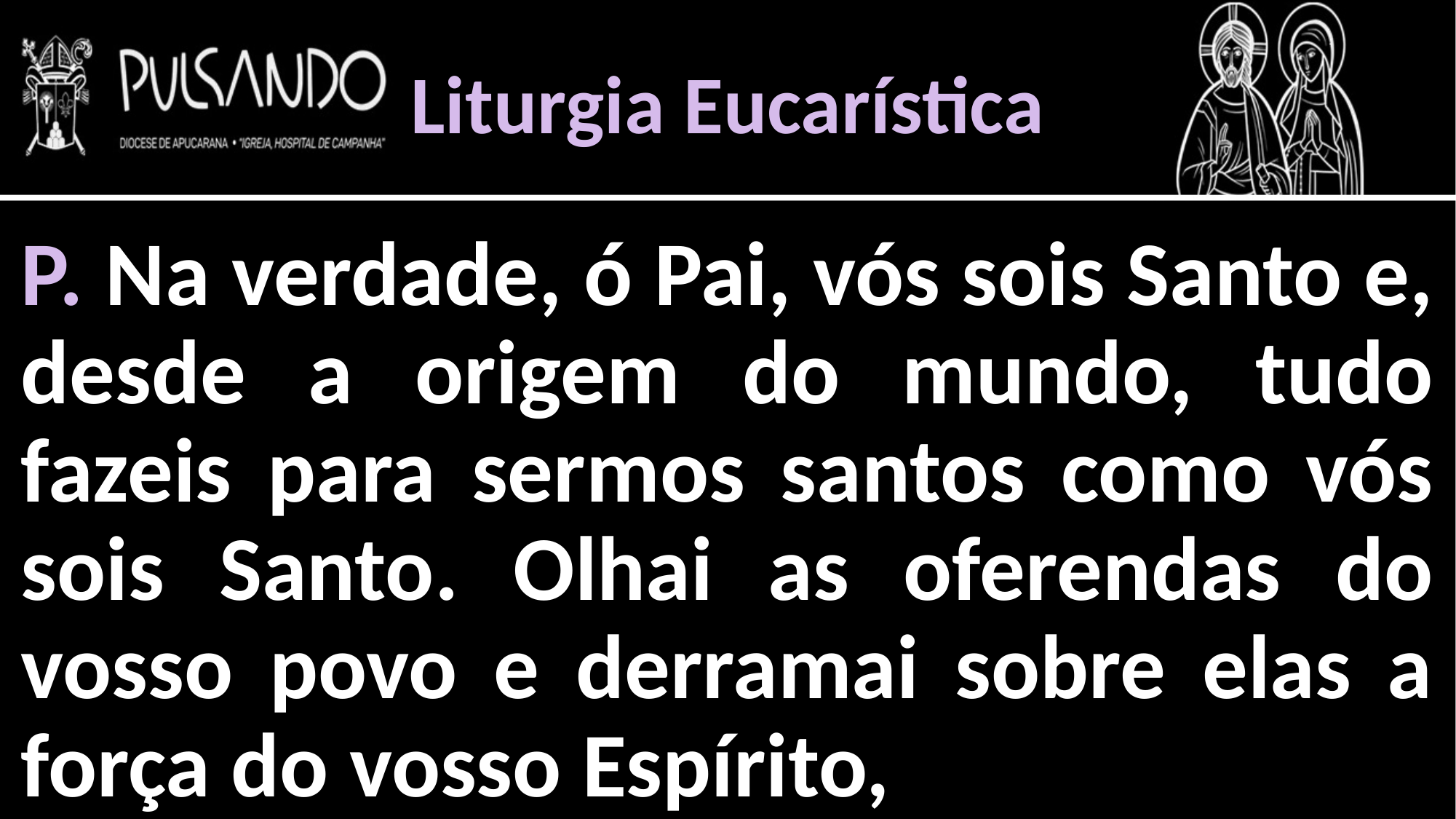

Liturgia Eucarística
P. Na verdade, ó Pai, vós sois Santo e, desde a origem do mundo, tudo fazeis para sermos santos como vós sois Santo. Olhai as oferendas do vosso povo e derramai sobre elas a força do vosso Espírito,